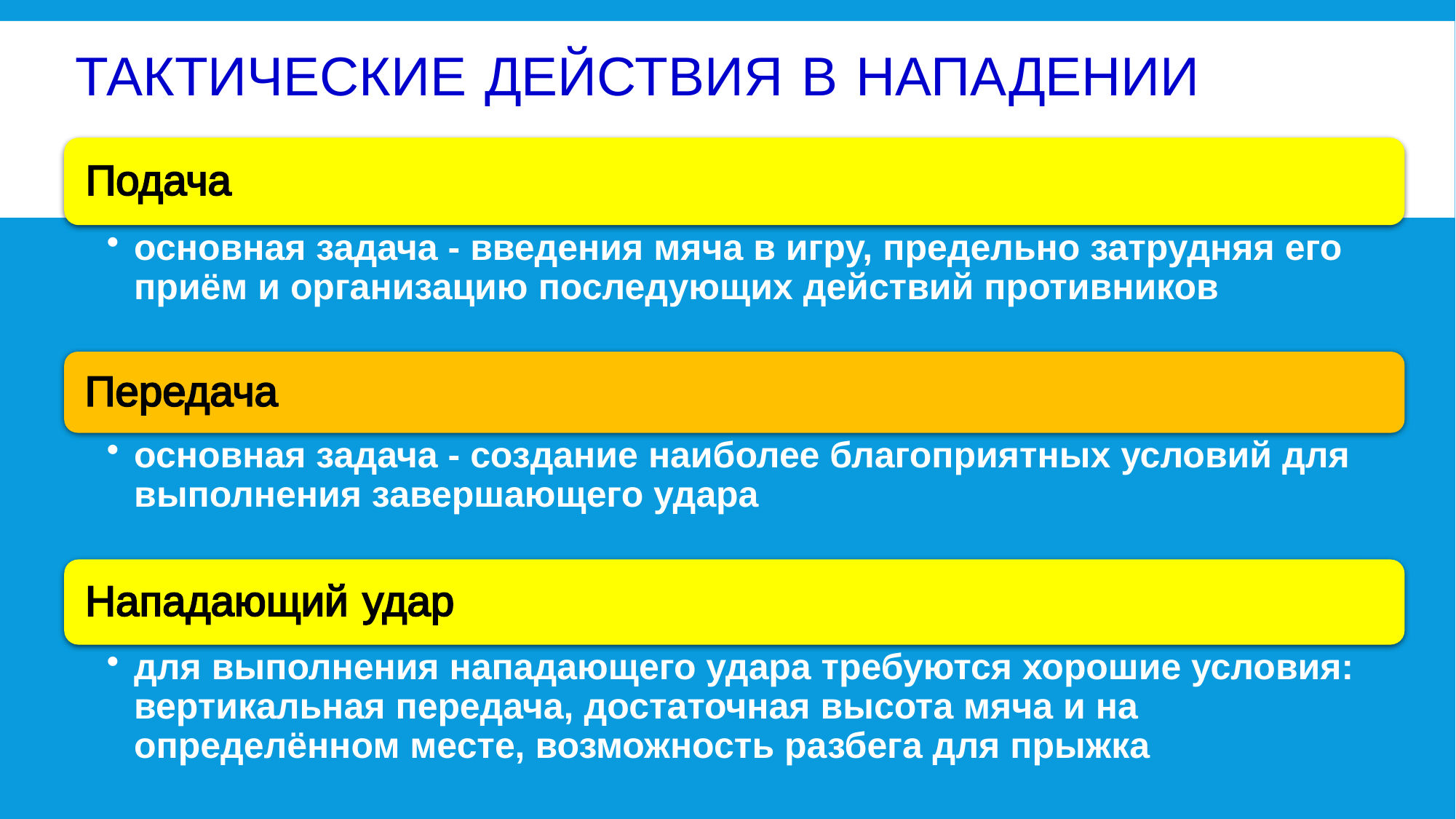

# Тактические действия в нападении
Подача
основная задача - введения мяча в игру, предельно затрудняя его приём и организацию последующих действий противников
Передача
основная задача - создание наиболее благоприятных условий для выполнения завершающего удара
Нападающий удар
для выполнения нападающего удара требуются хорошие условия: вертикальная передача, достаточная высота мяча и на определённом месте, возможность разбега для прыжка